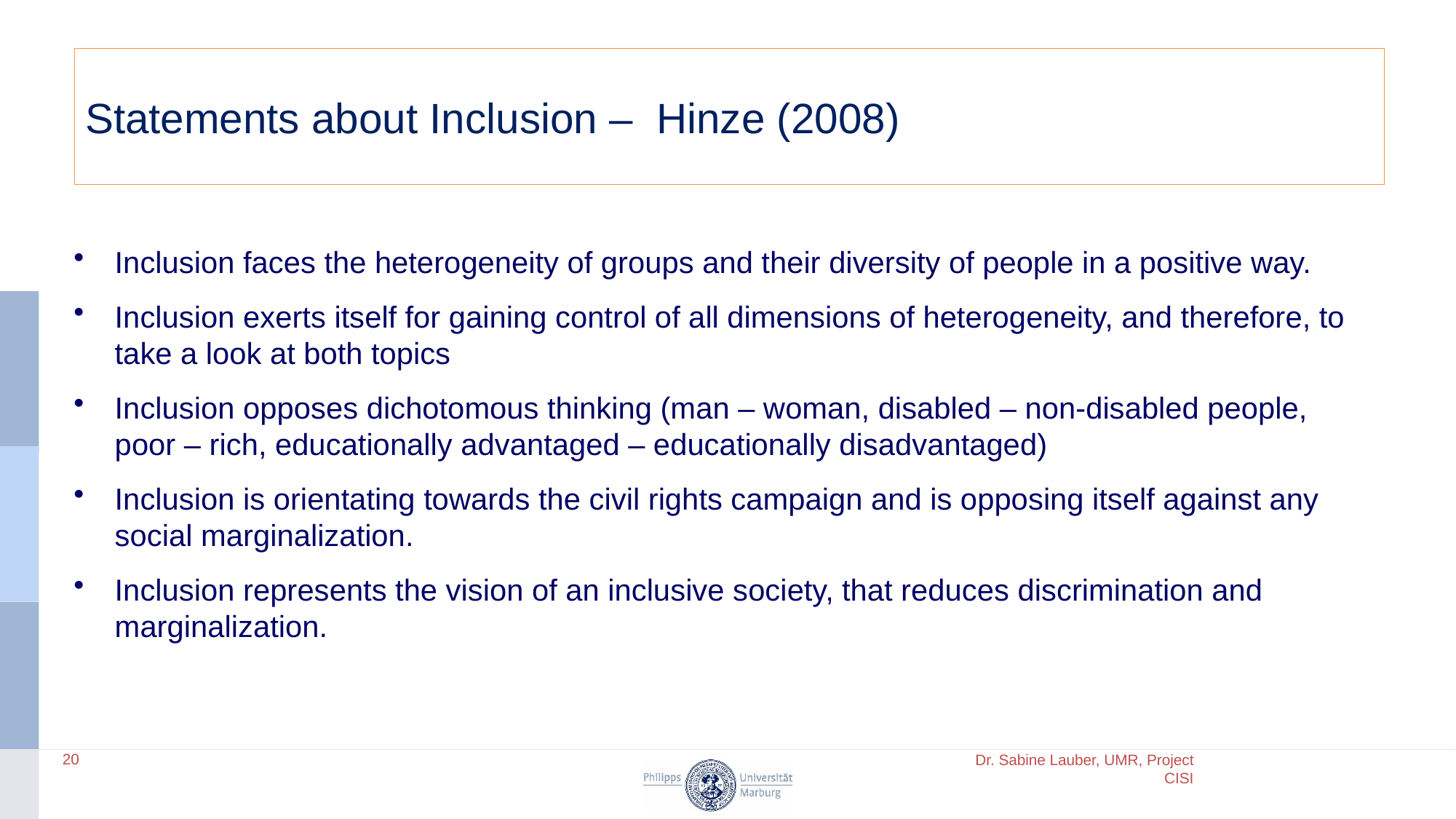

# Statements about Inclusion –  Hinze (2008)
Inclusion faces the heterogeneity of groups and their diversity of people in a positive way.
Inclusion exerts itself for gaining control of all dimensions of heterogeneity, and therefore, to take a look at both topics
Inclusion opposes dichotomous thinking (man – woman, disabled – non-disabled people, poor – rich, educationally advantaged – educationally disadvantaged)
Inclusion is orientating towards the civil rights campaign and is opposing itself against any social marginalization.
Inclusion represents the vision of an inclusive society, that reduces discrimination and marginalization.
20
Dr. Sabine Lauber, UMR, Project CISI